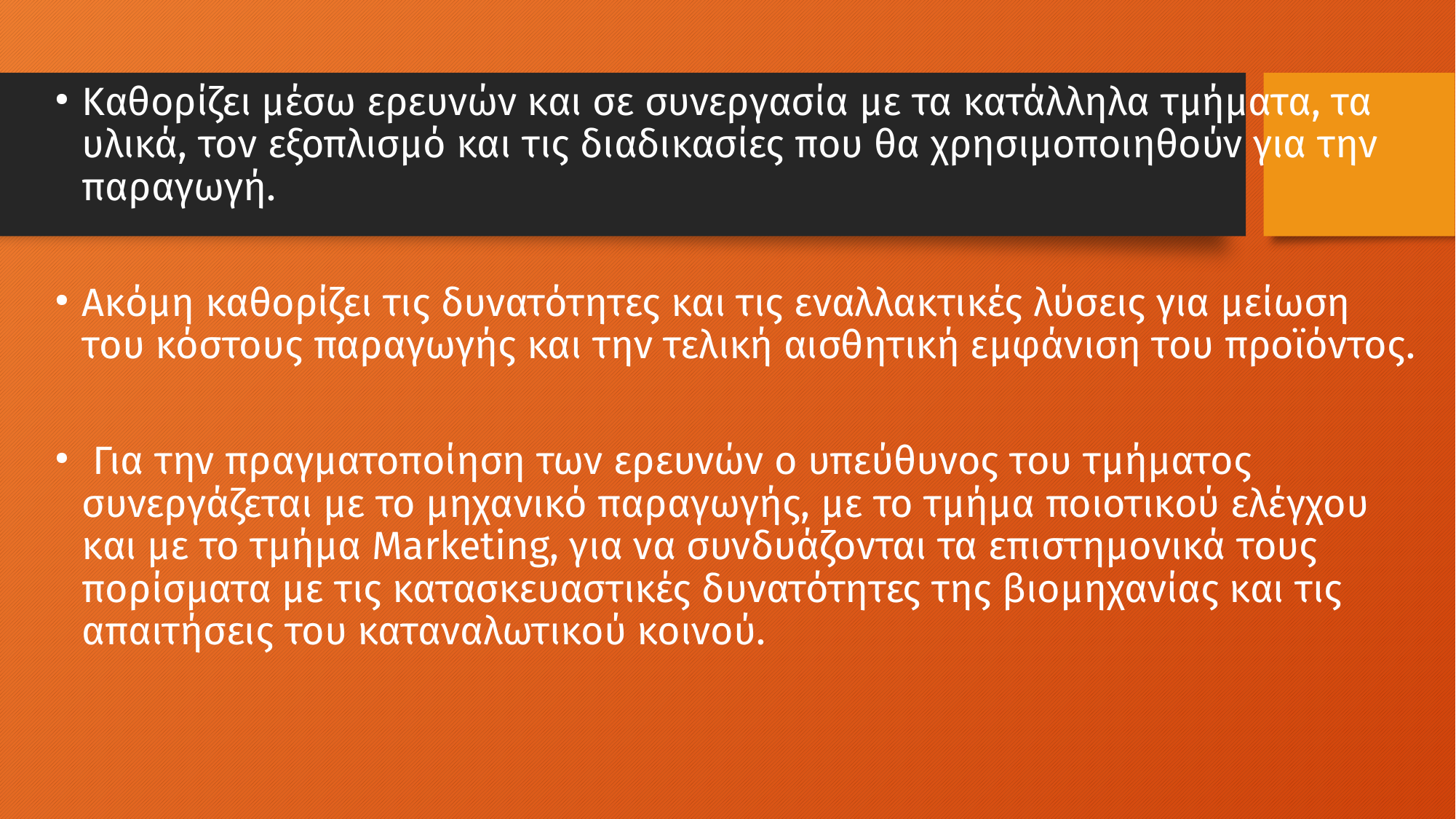

Καθορίζει μέσω ερευνών και σε συνεργασία με τα κατάλληλα τμήματα, τα υλικά, τον εξοπλισμό και τις διαδικασίες που θα χρησιμοποιηθούν για την παραγωγή.

Ακόμη καθορίζει τις δυνατότητες και τις εναλλακτικές λύσεις για μείωση του κόστους παραγωγής και την τελική αισθητική εμφάνιση του προϊόντος.

 Για την πραγματοποίηση των ερευνών ο υπεύθυνος του τμήματος συνεργάζεται με το μηχανικό παραγωγής, με το τμήμα ποιοτικού ελέγχου και με το τμήμα Marketing, για να συνδυάζονται τα επιστημονικά τους πορίσματα με τις κατασκευαστικές δυνατότητες της βιομηχανίας και τις απαιτήσεις του καταναλωτικού κοινού.